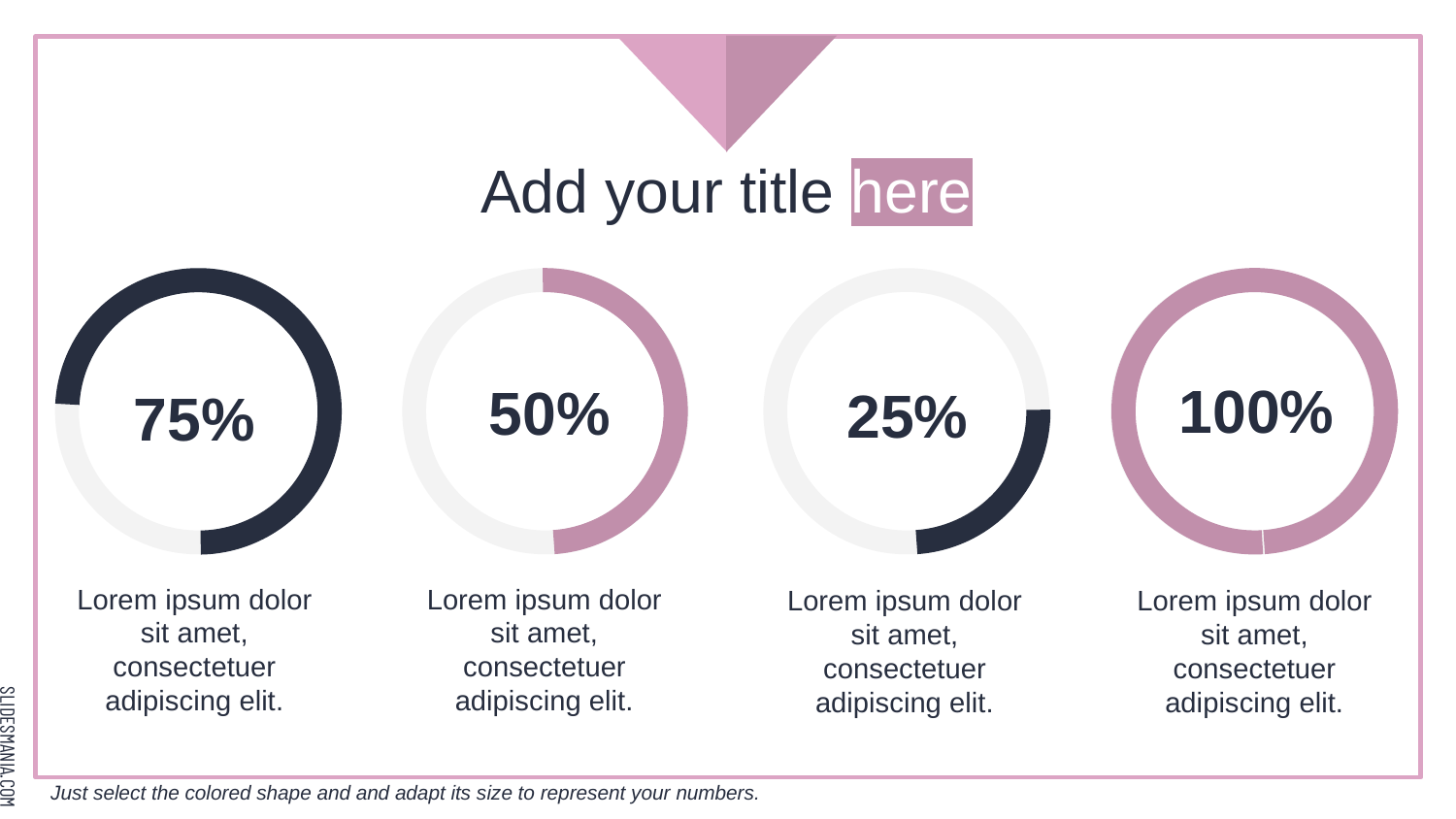

# Add your title here

100%
50%
25%
75%
Lorem ipsum dolor sit amet, consectetuer adipiscing elit.
Lorem ipsum dolor sit amet, consectetuer adipiscing elit.
Lorem ipsum dolor sit amet, consectetuer adipiscing elit.
Lorem ipsum dolor sit amet, consectetuer adipiscing elit.
Just select the colored shape and and adapt its size to represent your numbers.